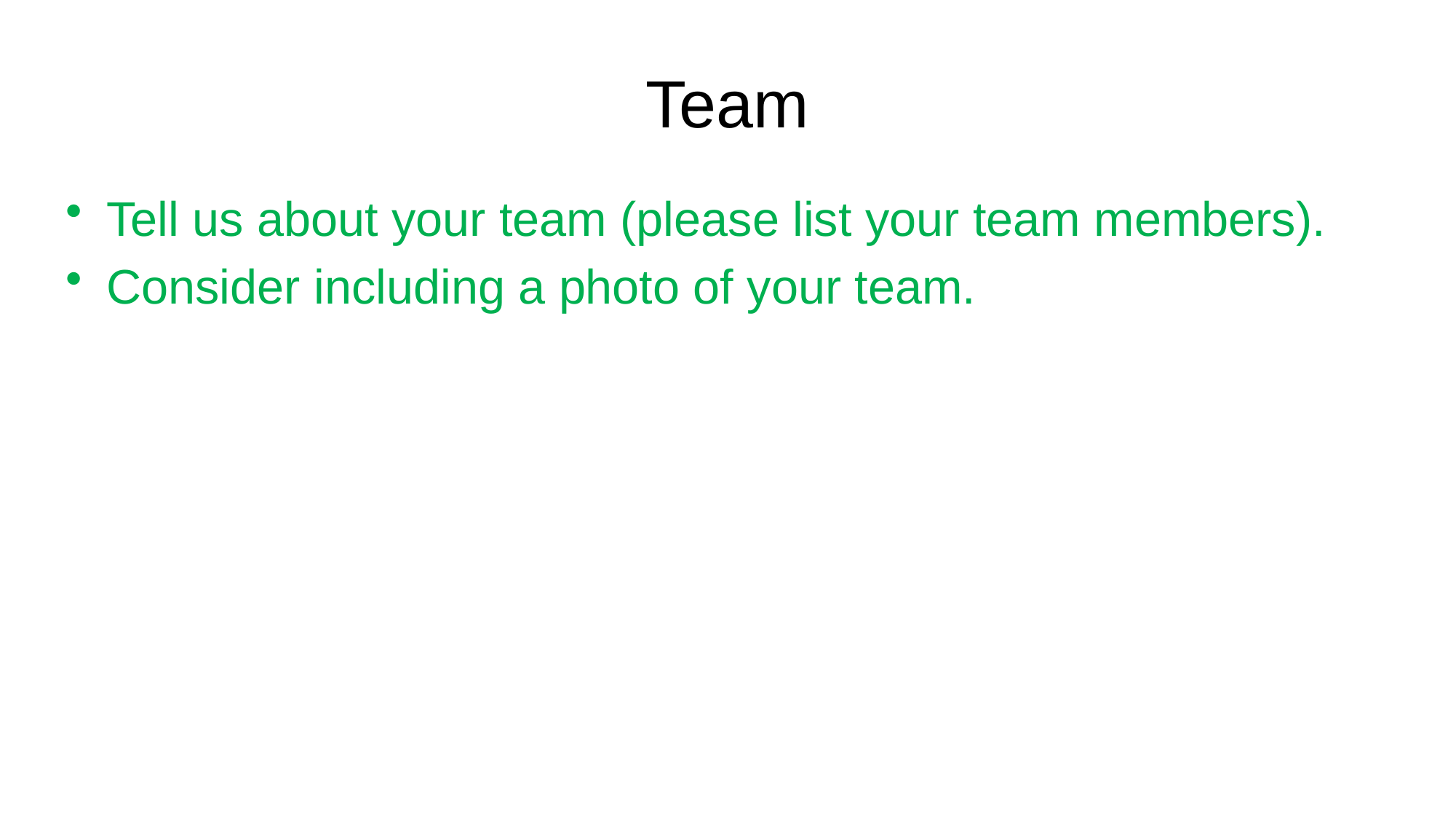

# Team
Tell us about your team (please list your team members).
Consider including a photo of your team.